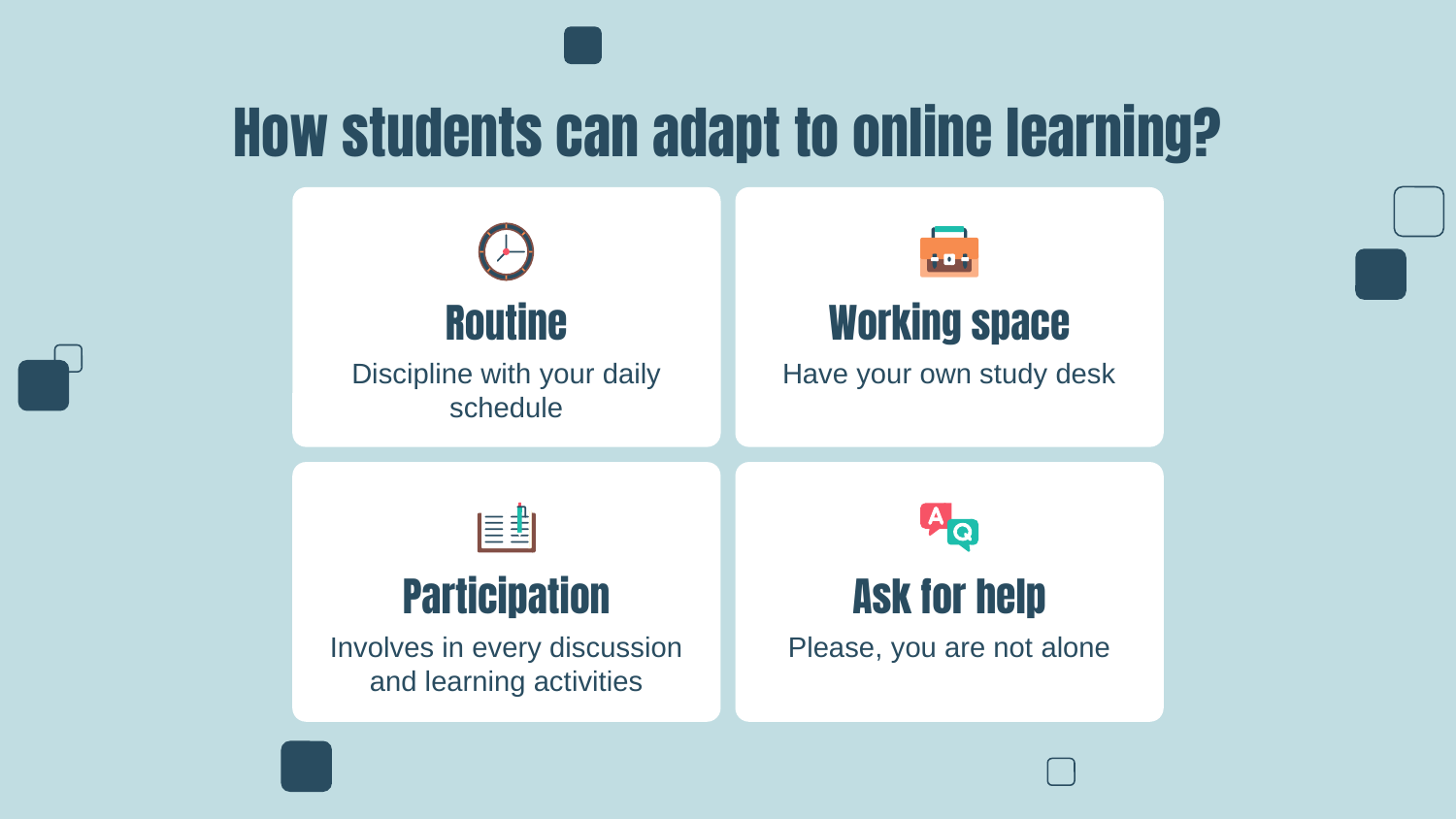

# How students can adapt to online learning?

Routine
Working space
Discipline with your daily schedule
Have your own study desk

Participation
Ask for help
Involves in every discussion and learning activities
Please, you are not alone